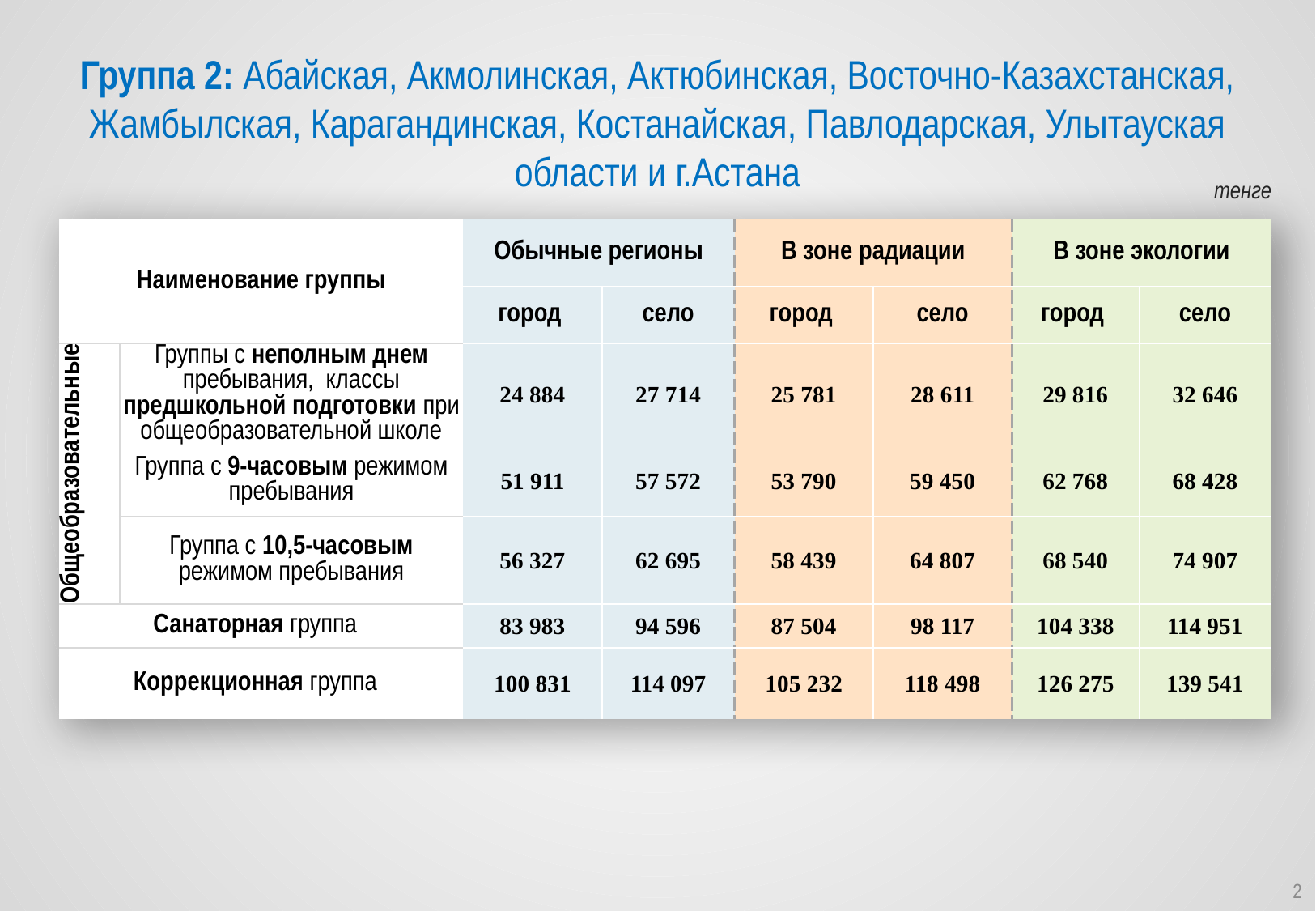

Группа 2: Абайская, Акмолинская, Актюбинская, Восточно-Казахстанская, Жамбылская, Карагандинская, Костанайская, Павлодарская, Улытауская области и г.Астана
тенге
| Наименование группы |  | Обычные регионы |  | В зоне радиации |  | В зоне экологии |  |
| --- | --- | --- | --- | --- | --- | --- | --- |
|  |  | город | село | город | село | город | село |
| Общеобразовательные | Группы с неполным днем пребывания, классы предшкольной подготовки при общеобразовательной школе | 24 884 | 27 714 | 25 781 | 28 611 | 29 816 | 32 646 |
|  | Группа с 9-часовым режимом пребывания | 51 911 | 57 572 | 53 790 | 59 450 | 62 768 | 68 428 |
|  | Группа с 10,5-часовым режимом пребывания | 56 327 | 62 695 | 58 439 | 64 807 | 68 540 | 74 907 |
| Санаторная группа |  | 83 983 | 94 596 | 87 504 | 98 117 | 104 338 | 114 951 |
| Коррекционная группа |  | 100 831 | 114 097 | 105 232 | 118 498 | 126 275 | 139 541 |
2